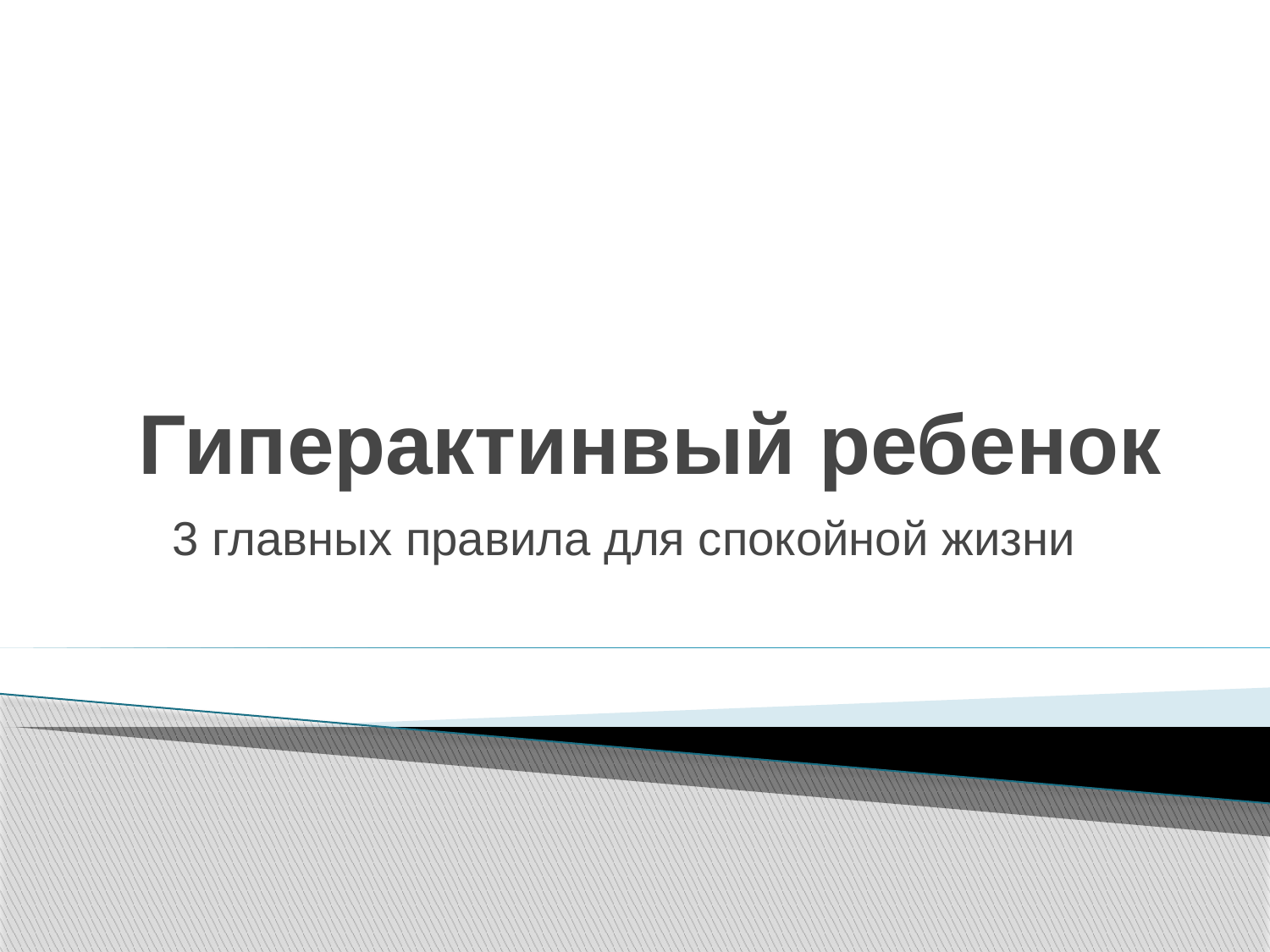

# Гиперактинвый ребенок
3 главных правила для спокойной жизни